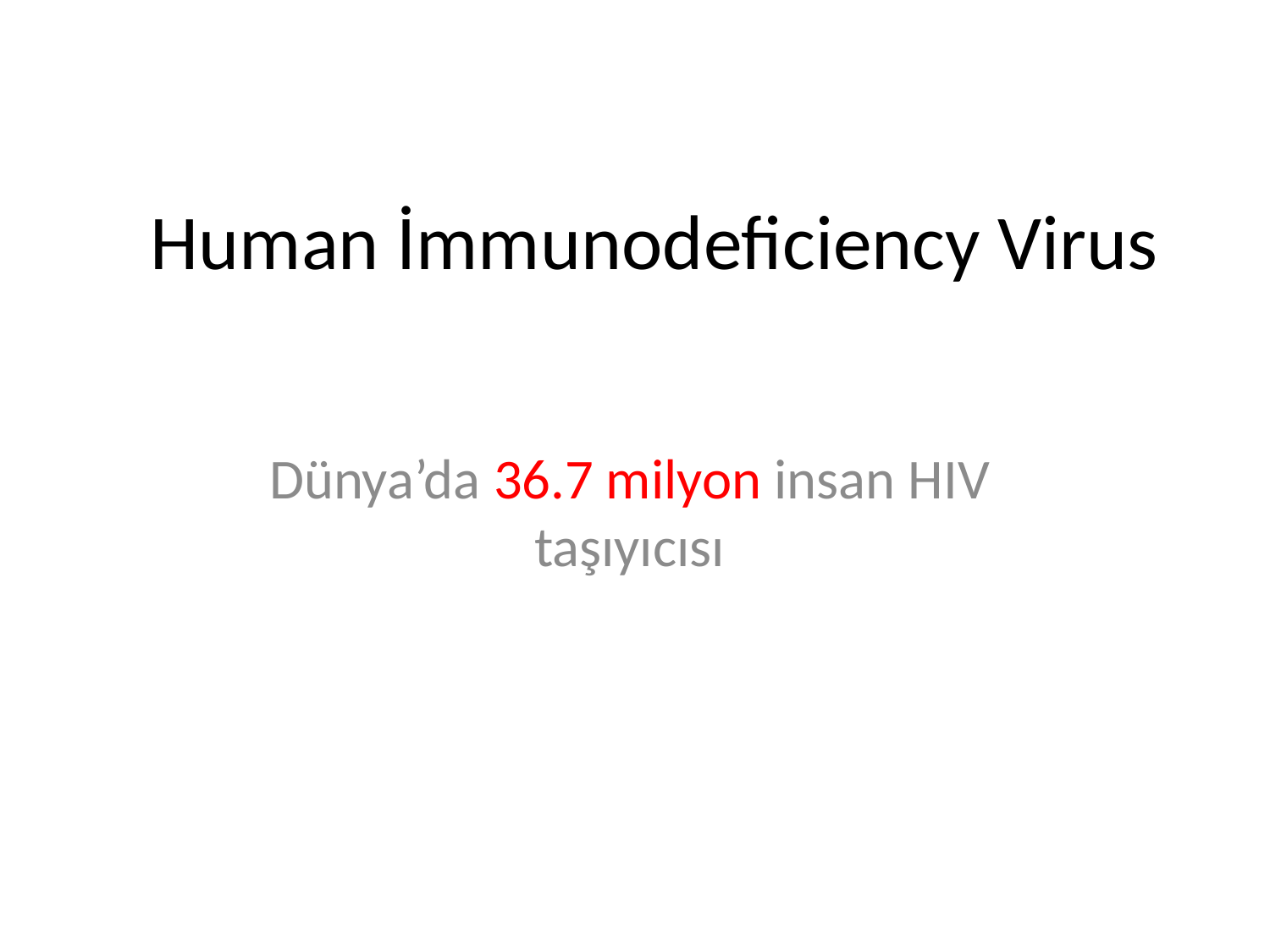

# Human İmmunodeficiency Virus
Dünya’da 36.7 milyon insan HIV taşıyıcısı